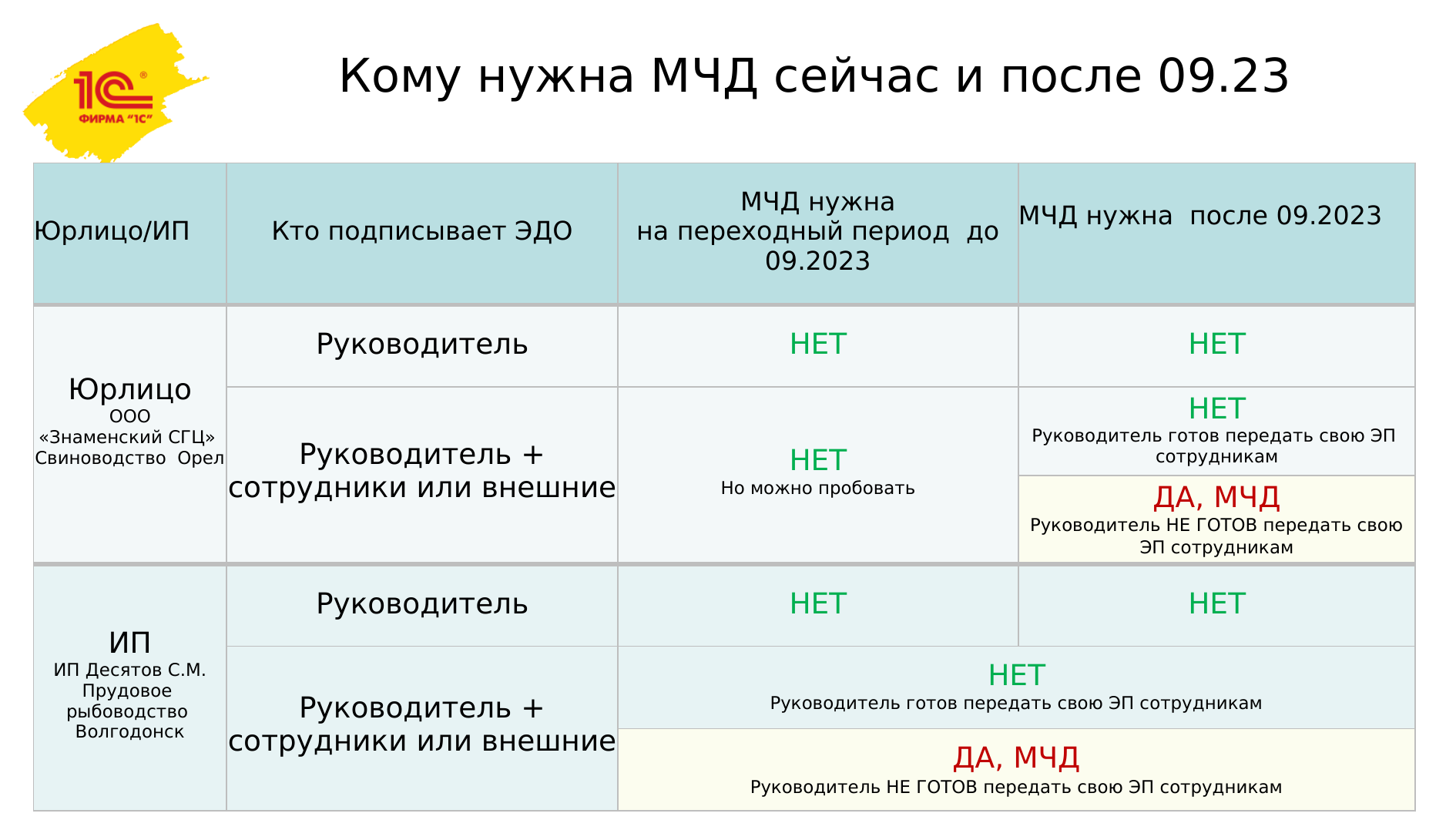

# Кому нужна МЧД сейчас и после 09.23
| Юрлицо/ИП | Кто подписывает ЭДО | МЧД нужна на переходный период до 09.2023 | МЧД нужна после 09.2023 |
| --- | --- | --- | --- |
| Юрлицо ООО «Знаменский СГЦ» Свиноводство Орел | Руководитель | НЕТ | НЕТ |
|  | Руководитель + сотрудники или внешние | НЕТ Но можно пробовать | НЕТ Руководитель готов передать свою ЭП сотрудникам |
|  |  |  | ДА, МЧД |
|  |  |  | Руководитель НЕ ГОТОВ передать свою |
|  |  |  | ЭП сотрудникам |
| ИП ИП Десятов С.М. Прудовое рыбоводство Волгодонск | Руководитель | НЕТ | НЕТ |
|  | Руководитель + сотрудники или внешние | НЕТ Руководитель готов передать свою ЭП сотрудникам |  |
|  |  | ДА, МЧД |  |
|  |  | Руководитель НЕ ГОТОВ передать свою ЭП сотрудникам |  |